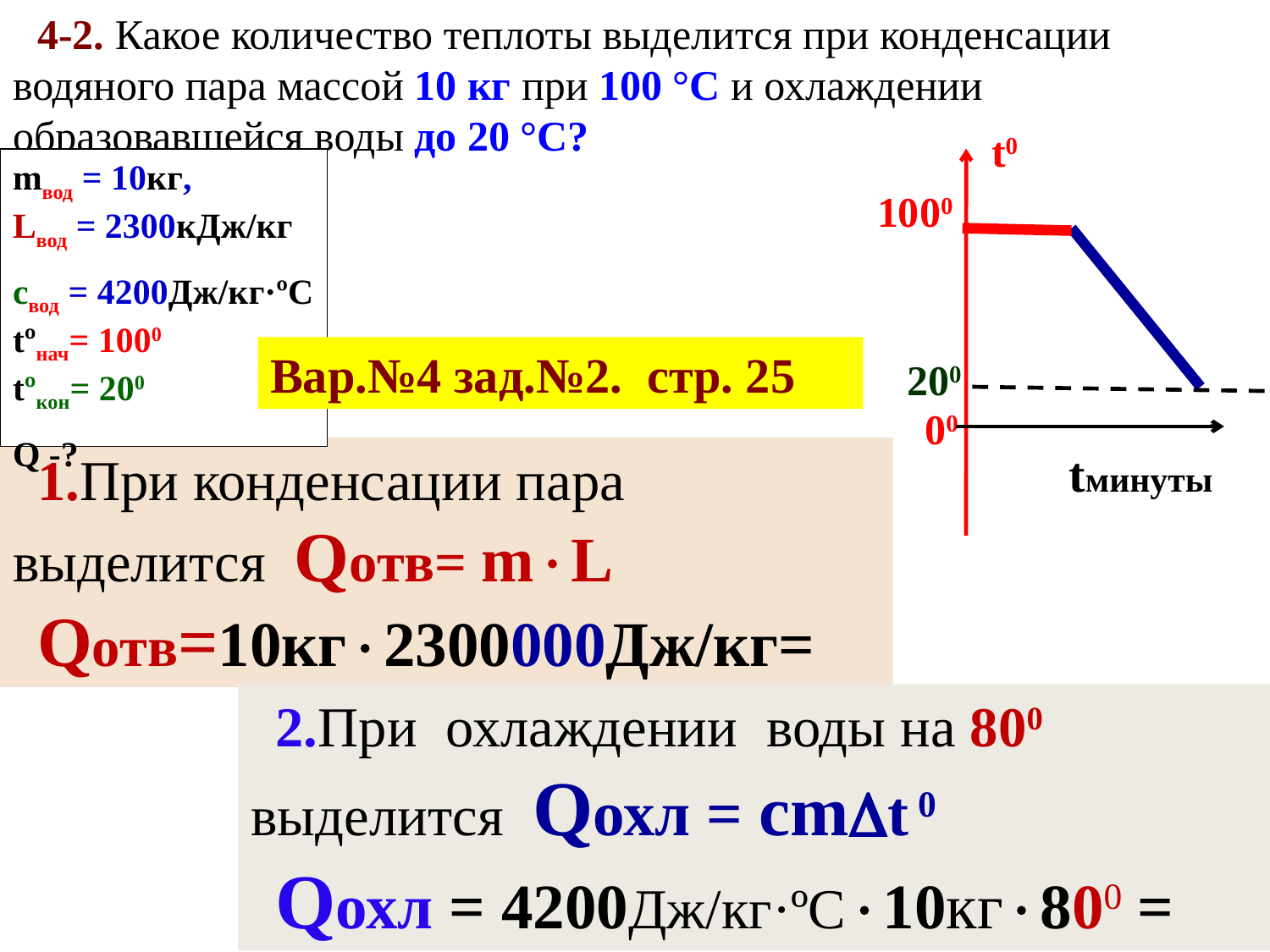

4-2. Какое количество теплоты выделится при конденсации водяного пара массой 10 кг при 100 °С и охлаждении образовавшейся воды до 20 °С?
t0
mвод = 10кг,
Lвод = 2300кДж/кг
свод = 4200Дж/кг·ºС
tºнач= 1000
tºкон= 200
Q -?
1000
Вар.№4 зад.№2.  стр. 25
200
00
1.При конденсации пара выделится  Qотв= m⋅L
Qотв=10кг⋅2300000Дж/кг=
tминуты
2.При  охлаждении  воды на 800 выделится  Qохл = сmΔt 0
Qохл = 4200Дж/кг·ºС⋅10кг⋅800 =